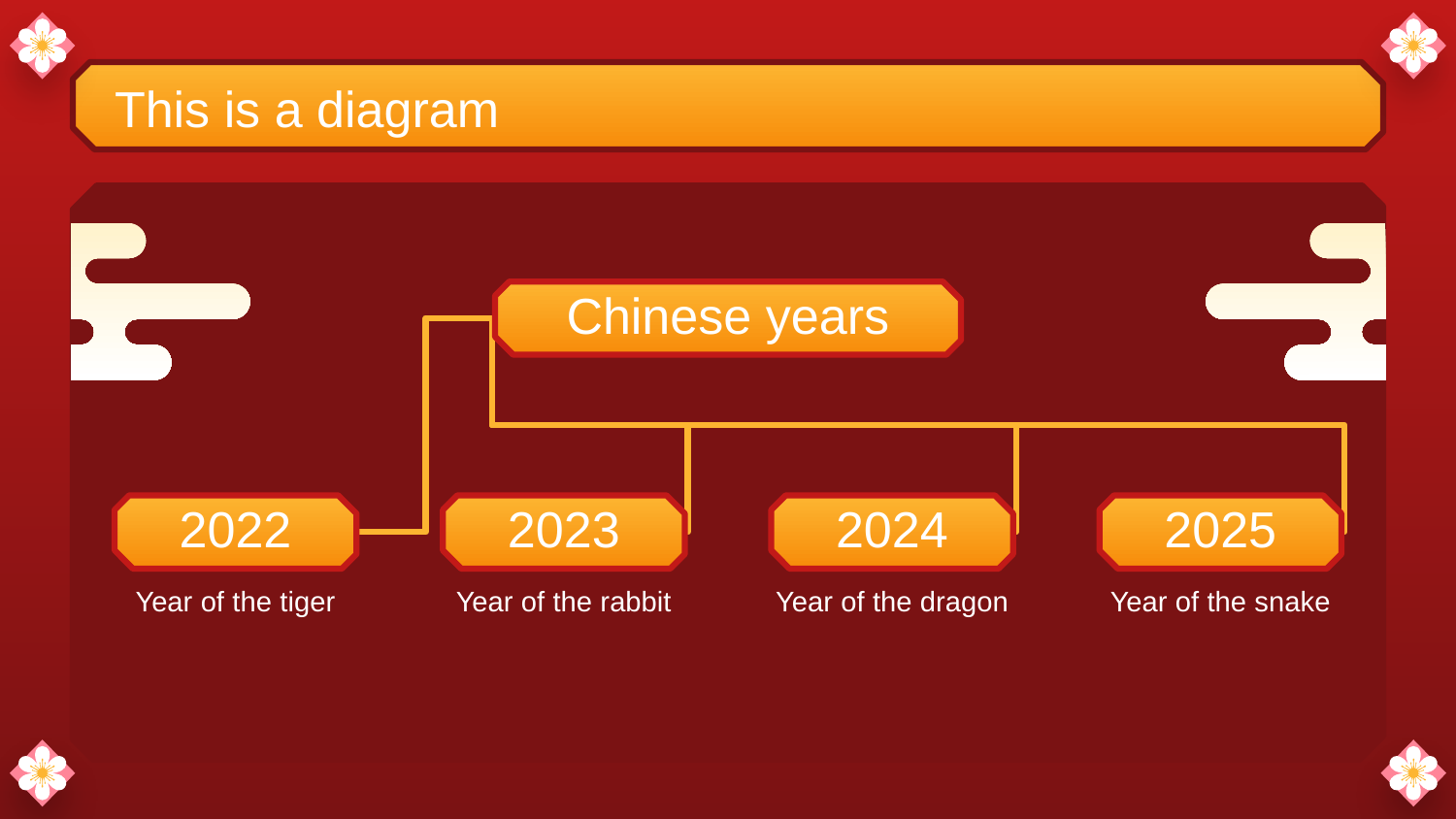

# This is a diagram

Chinese years
2022
2023
2024
2025
Year of the tiger
Year of the rabbit
Year of the dragon
Year of the snake